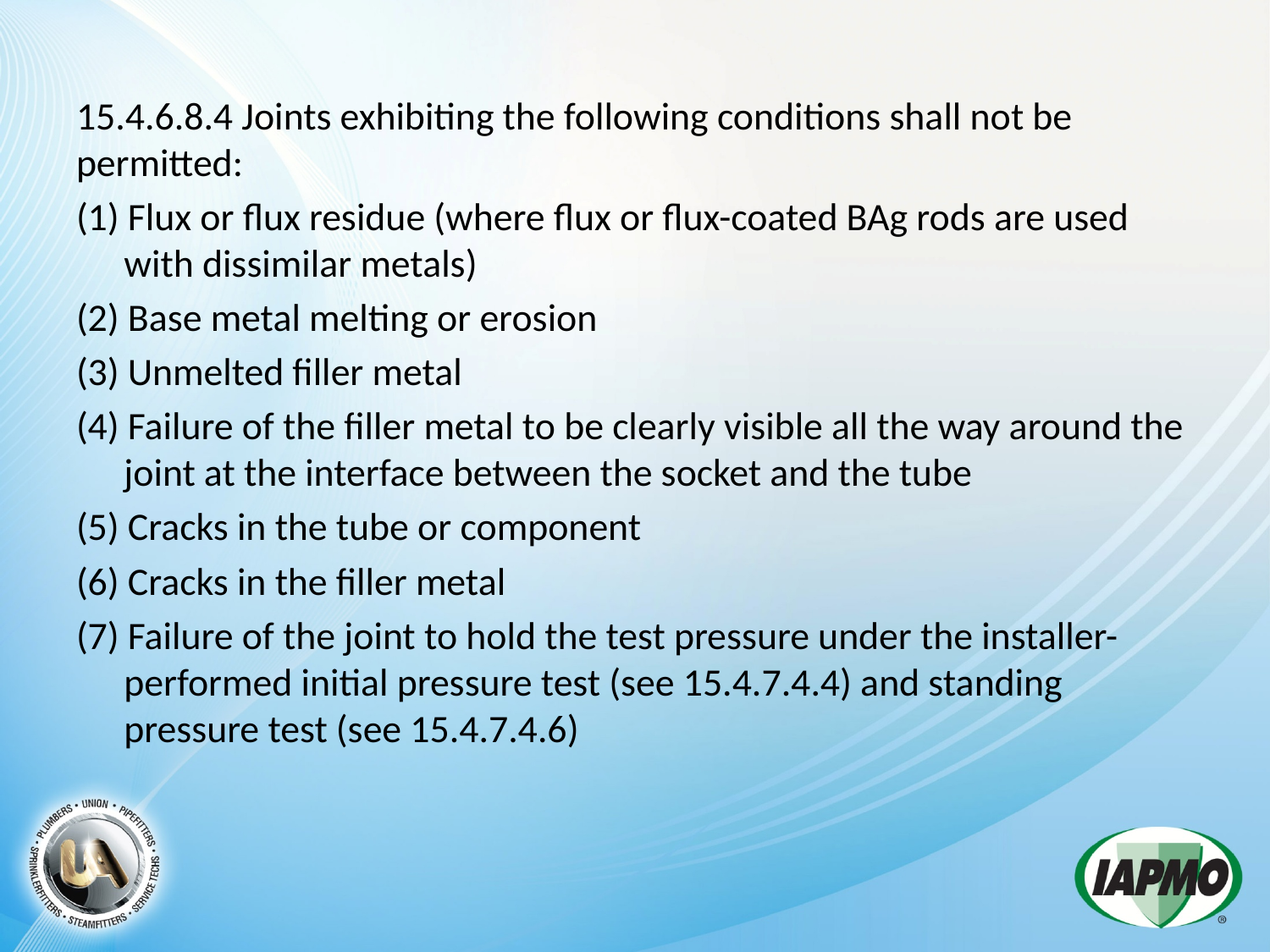

15.4.6.8.4 Joints exhibiting the following conditions shall not be permitted:
(1) Flux or flux residue (where flux or flux-coated BAg rods are used with dissimilar metals)
(2) Base metal melting or erosion
(3) Unmelted filler metal
(4) Failure of the filler metal to be clearly visible all the way around the joint at the interface between the socket and the tube
(5) Cracks in the tube or component
(6) Cracks in the filler metal
(7) Failure of the joint to hold the test pressure under the installer-performed initial pressure test (see 15.4.7.4.4) and standing pressure test (see 15.4.7.4.6)